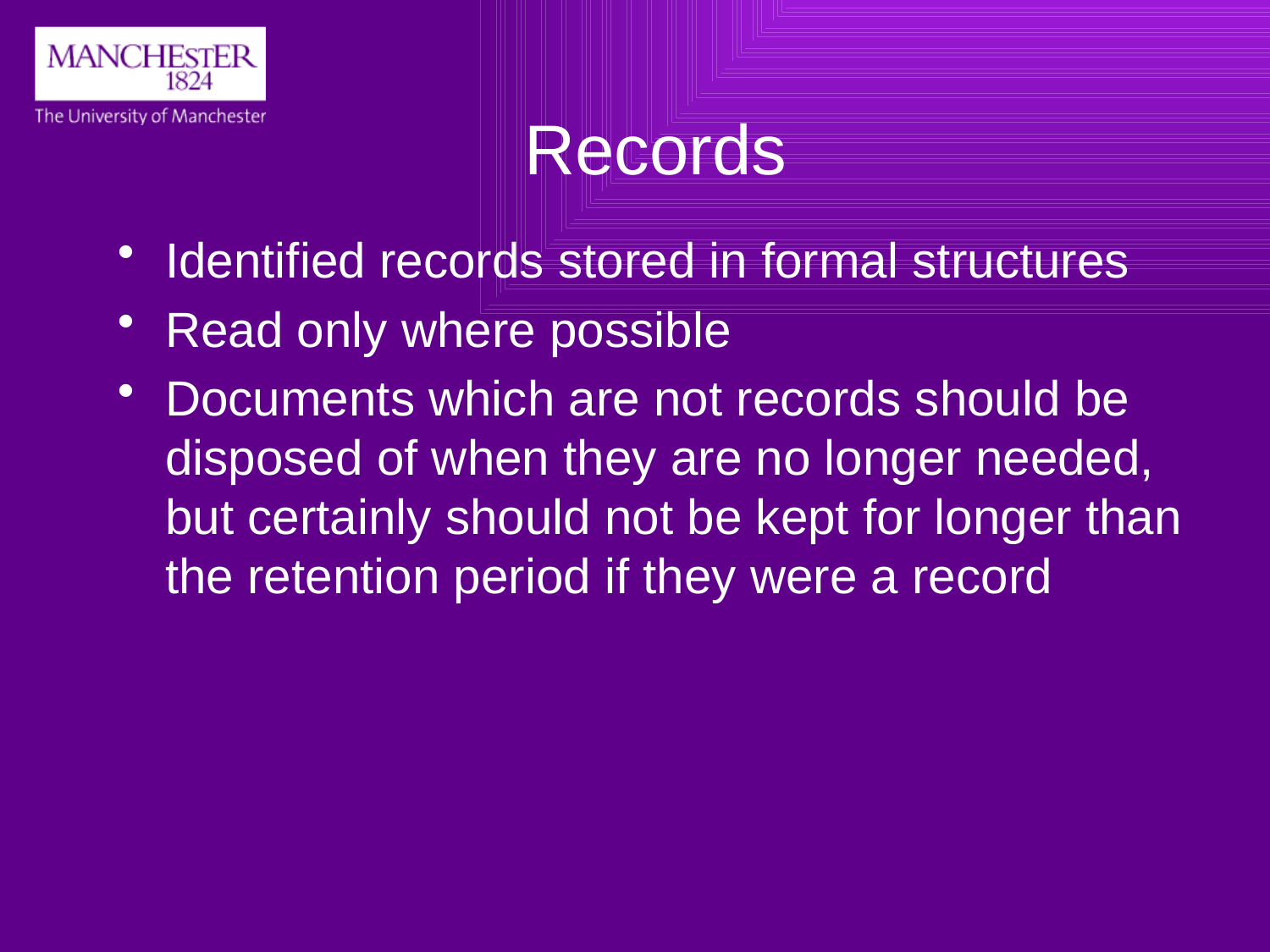

# Records
Identified records stored in formal structures
Read only where possible
Documents which are not records should be disposed of when they are no longer needed, but certainly should not be kept for longer than the retention period if they were a record